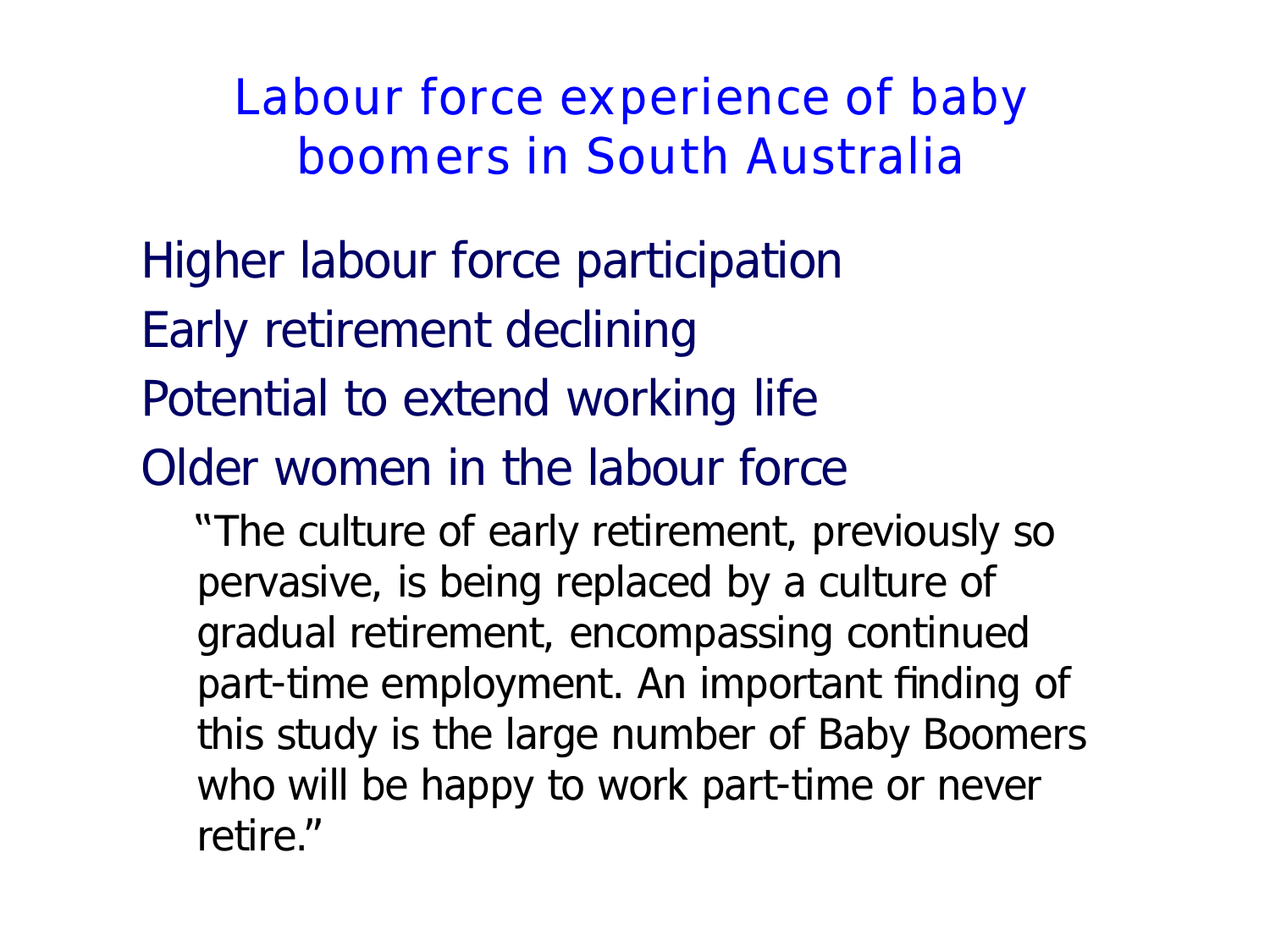

# Labour force experience of baby boomers in South Australia
Higher labour force participation
Early retirement declining
Potential to extend working life
Older women in the labour force
“The culture of early retirement, previously so pervasive, is being replaced by a culture of gradual retirement, encompassing continued part-time employment. An important finding of this study is the large number of Baby Boomers who will be happy to work part-time or never retire.”